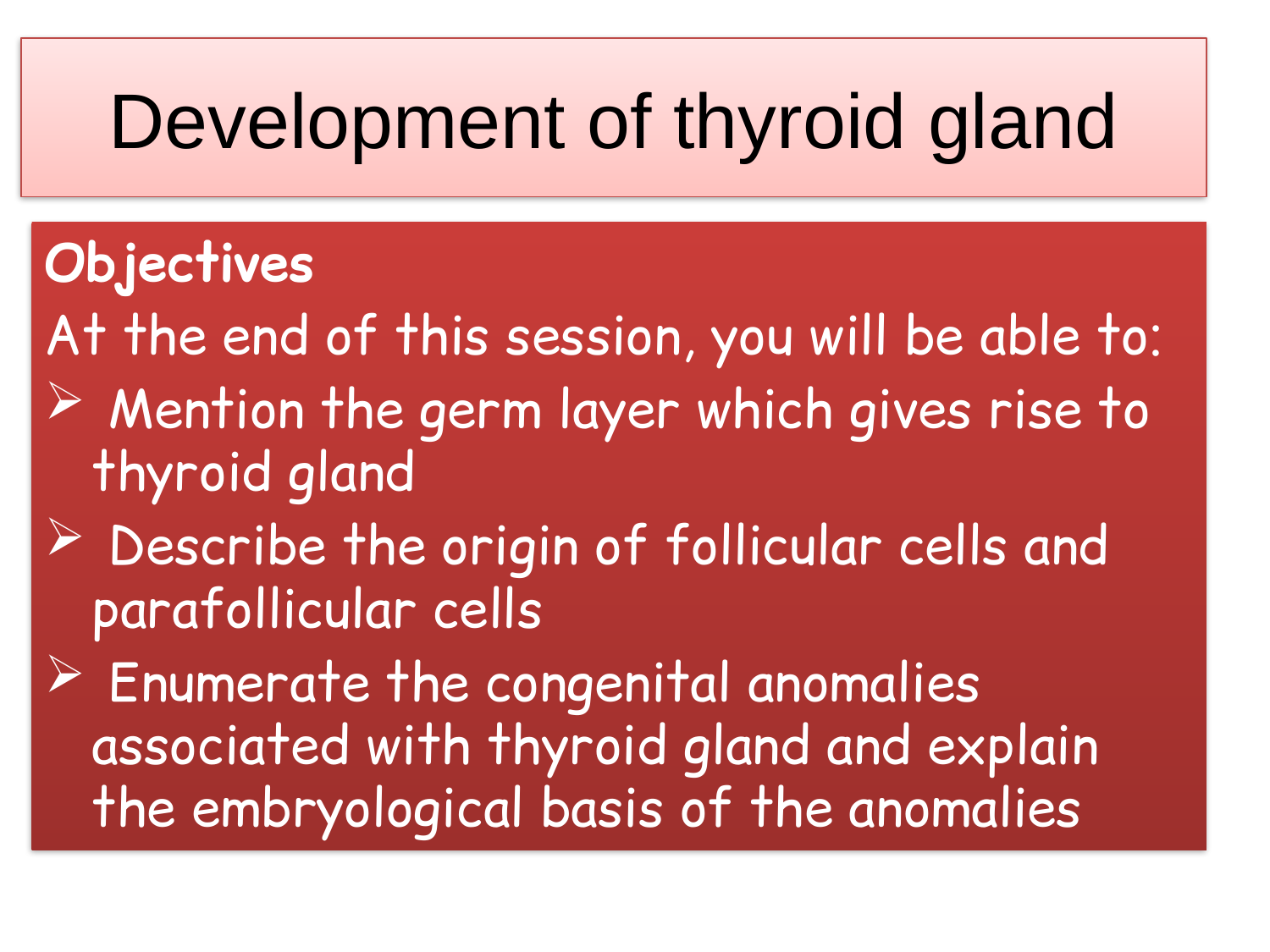

# Development of thyroid gland
Objectives
At the end of this session, you will be able to:
 Mention the germ layer which gives rise to thyroid gland
 Describe the origin of follicular cells and parafollicular cells
 Enumerate the congenital anomalies associated with thyroid gland and explain the embryological basis of the anomalies